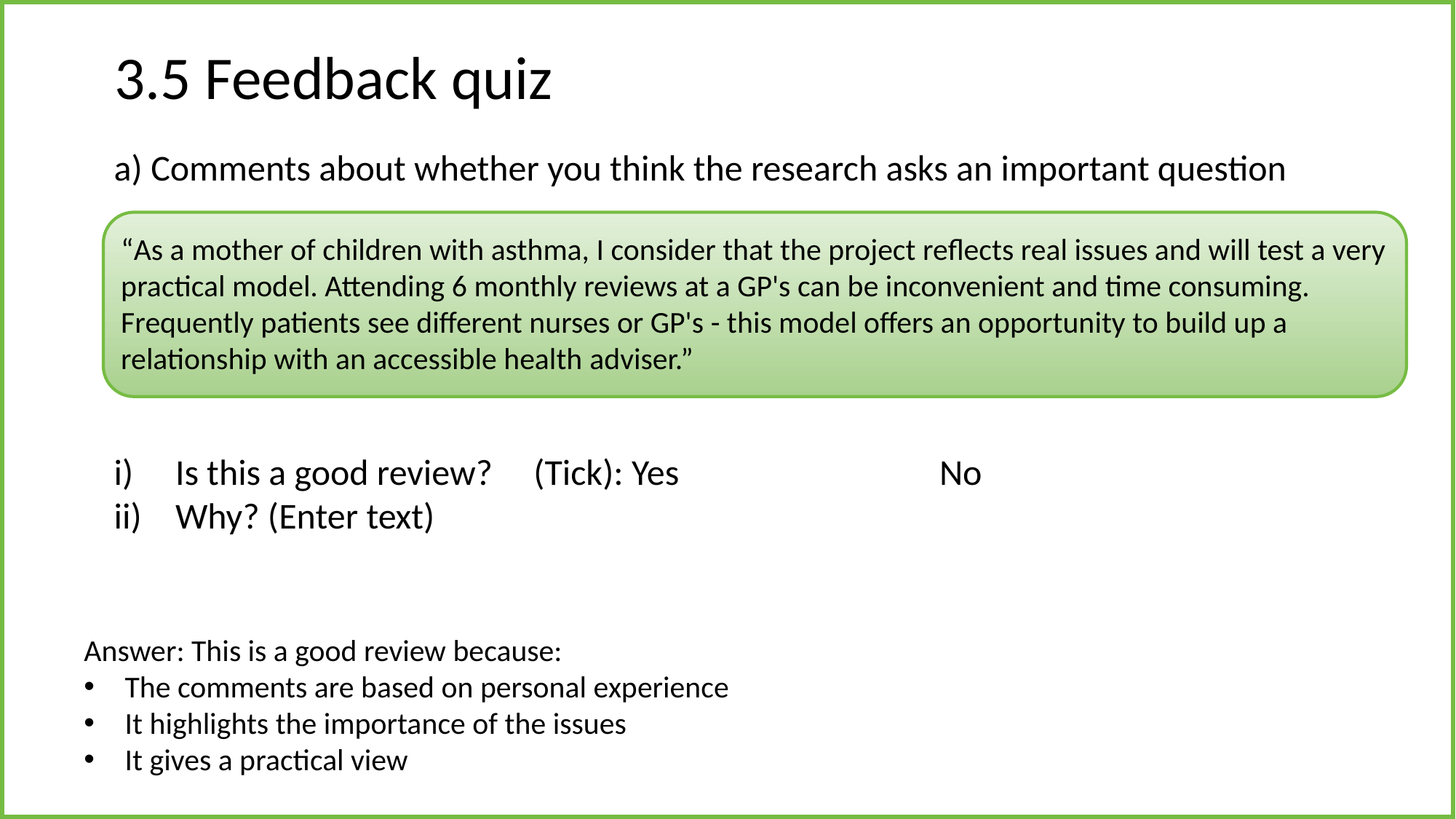

# 3.5 Feedback quiz
a) Comments about whether you think the research asks an important question

“As a mother of children with asthma, I consider that the project reflects real issues and will test a very practical model. Attending 6 monthly reviews at a GP's can be inconvenient and time consuming. Frequently patients see different nurses or GP's - this model offers an opportunity to build up a relationship with an accessible health adviser.”

Is this a good review?     (Tick): Yes 			No
Why? (Enter text)

Answer: This is a good review because:
The comments are based on personal experience
It highlights the importance of the issues
It gives a practical view